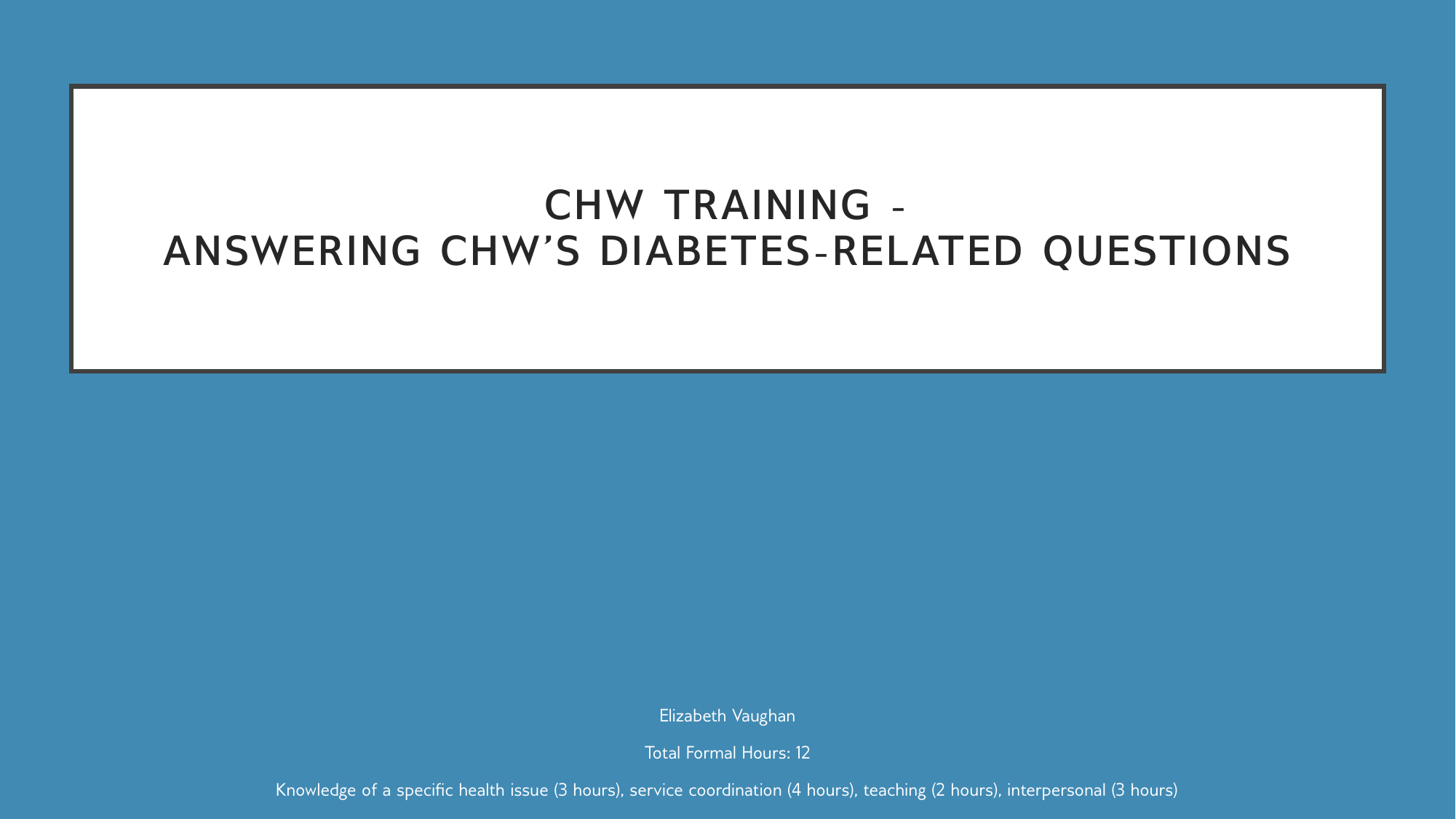

chw TRAINING -
answering chw’s diabetes-related questions

Elizabeth Vaughan
Total Formal Hours: 12
Knowledge of a specific health issue (3 hours), service coordination (4 hours), teaching (2 hours), interpersonal (3 hours)